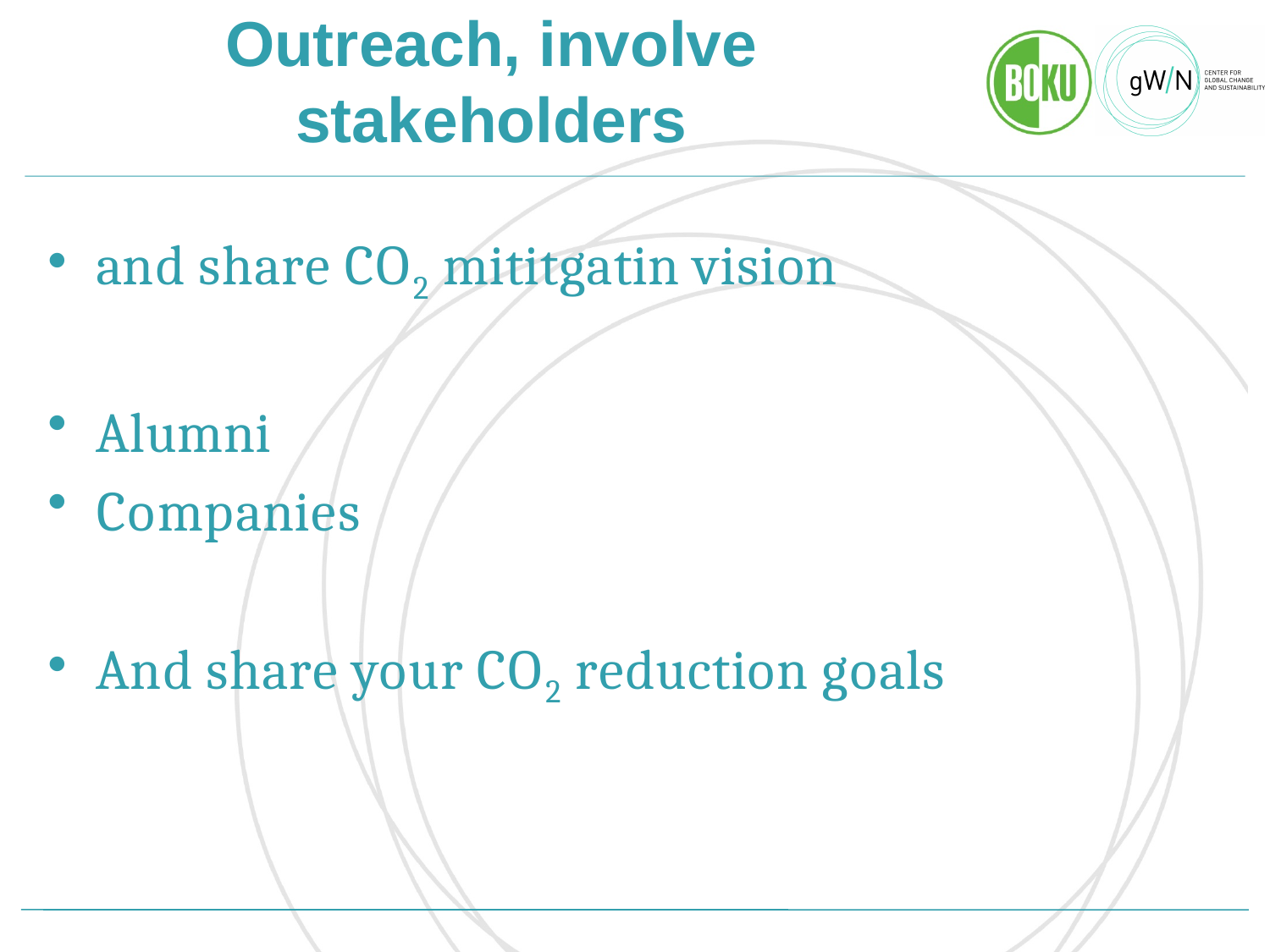

# Outreach, involve stakeholders
and share CO2 mititgatin vision

Alumni
Companies

And share your CO2 reduction goals